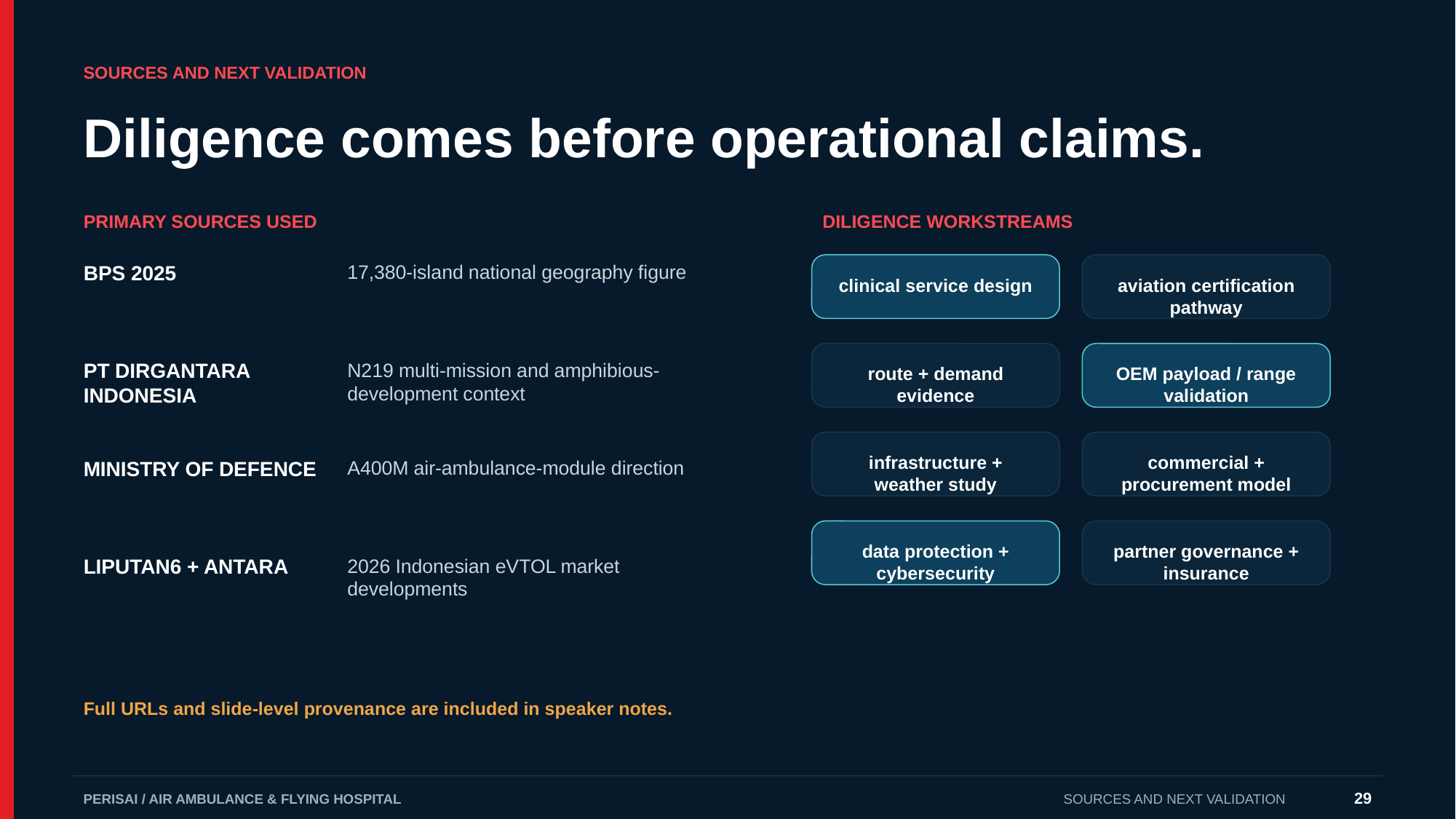

SOURCES AND NEXT VALIDATION
Diligence comes before operational claims.
PRIMARY SOURCES USED
DILIGENCE WORKSTREAMS
BPS 2025
17,380-island national geography figure

clinical service design
aviation certification pathway

PT DIRGANTARA INDONESIA
N219 multi-mission and amphibious-development context
route + demand evidence
OEM payload / range validation

infrastructure + weather study
commercial + procurement model
MINISTRY OF DEFENCE
A400M air-ambulance-module direction

data protection + cybersecurity
partner governance + insurance
LIPUTAN6 + ANTARA
2026 Indonesian eVTOL market developments
Full URLs and slide-level provenance are included in speaker notes.

29
PERISAI / AIR AMBULANCE & FLYING HOSPITAL
SOURCES AND NEXT VALIDATION